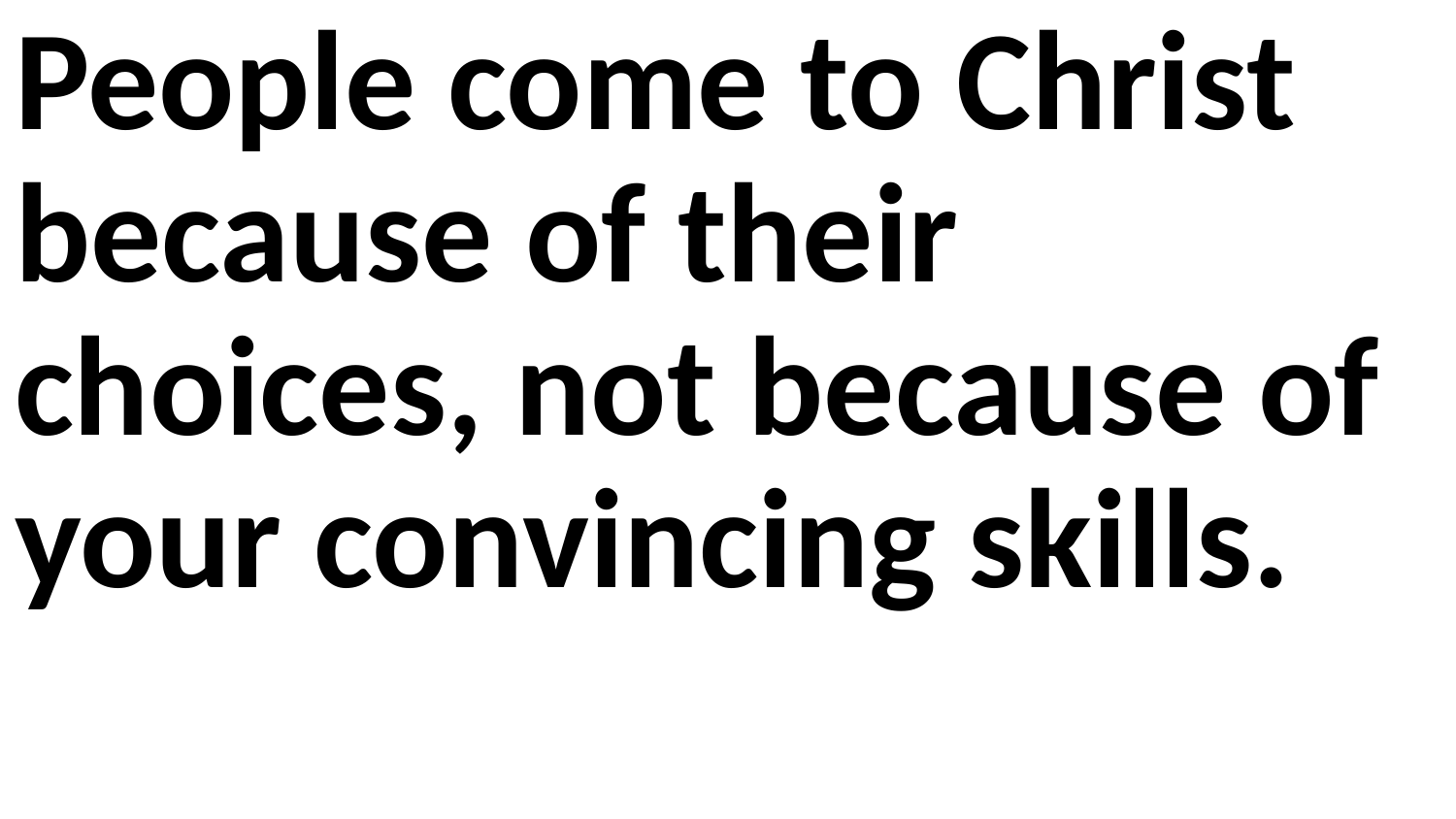

People come to Christ because of their choices, not because of your convincing skills.